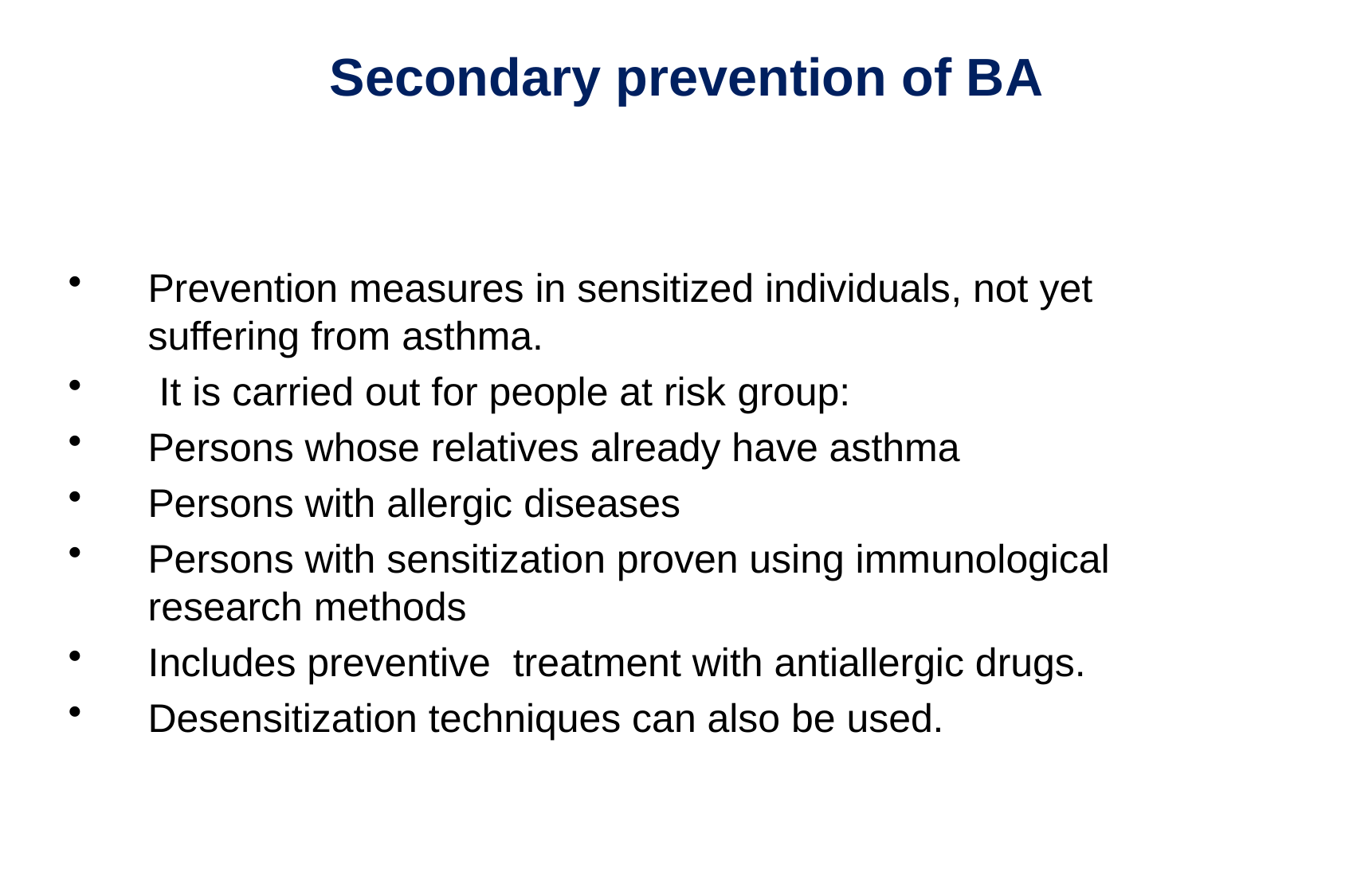

# Secondary prevention of BA

Prevention measures in sensitized individuals, not yet suffering from asthma.
 It is carried out for people at risk group:
Persons whose relatives already have asthma
Persons with allergic diseases
Persons with sensitization proven using immunological research methods
Includes preventive  treatment with antiallergic drugs.
Desensitization techniques can also be used.